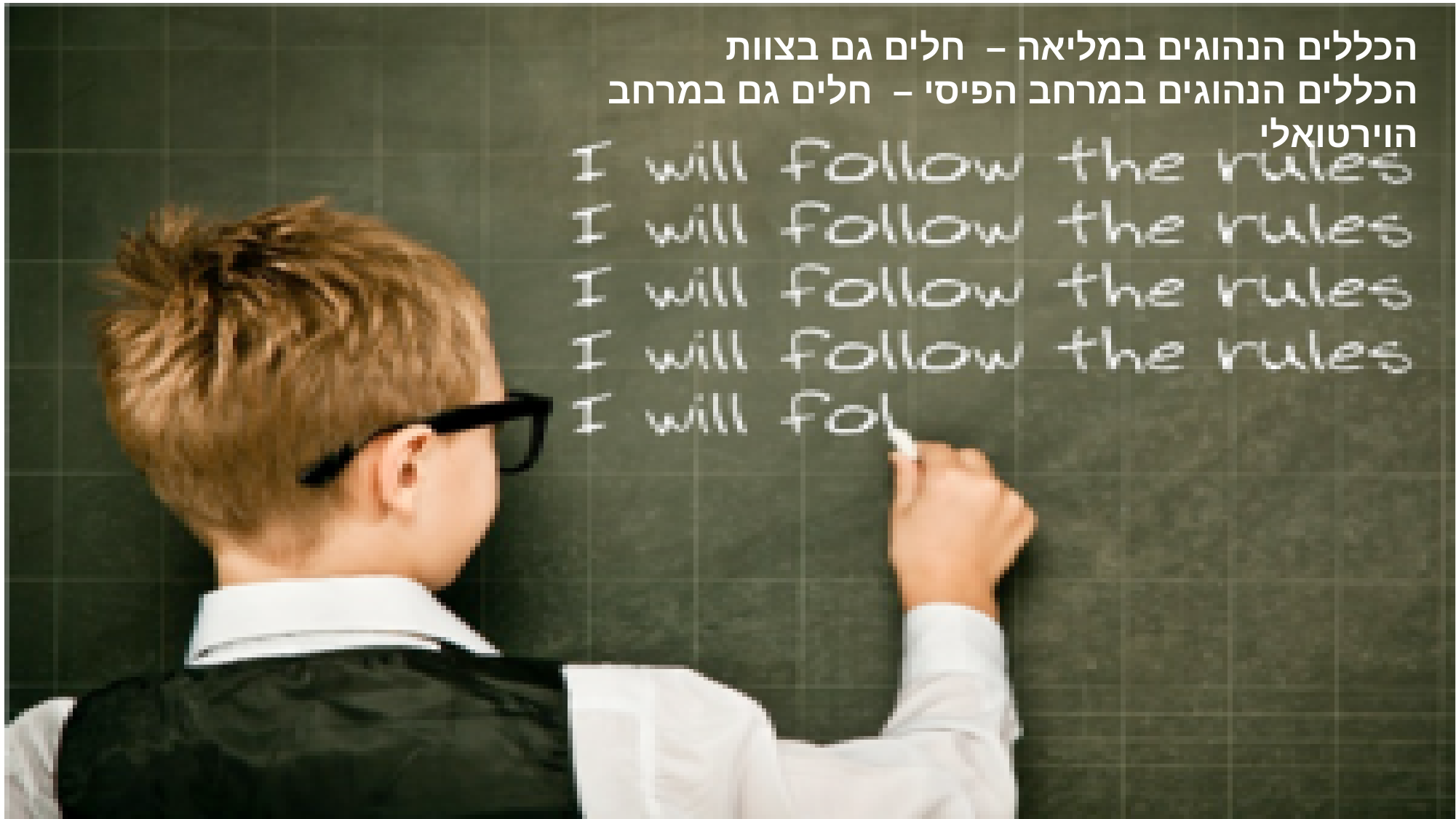

הכללים הנהוגים במליאה –  חלים גם בצוות
הכללים הנהוגים במרחב הפיסי –  חלים גם במרחב הוירטואלי